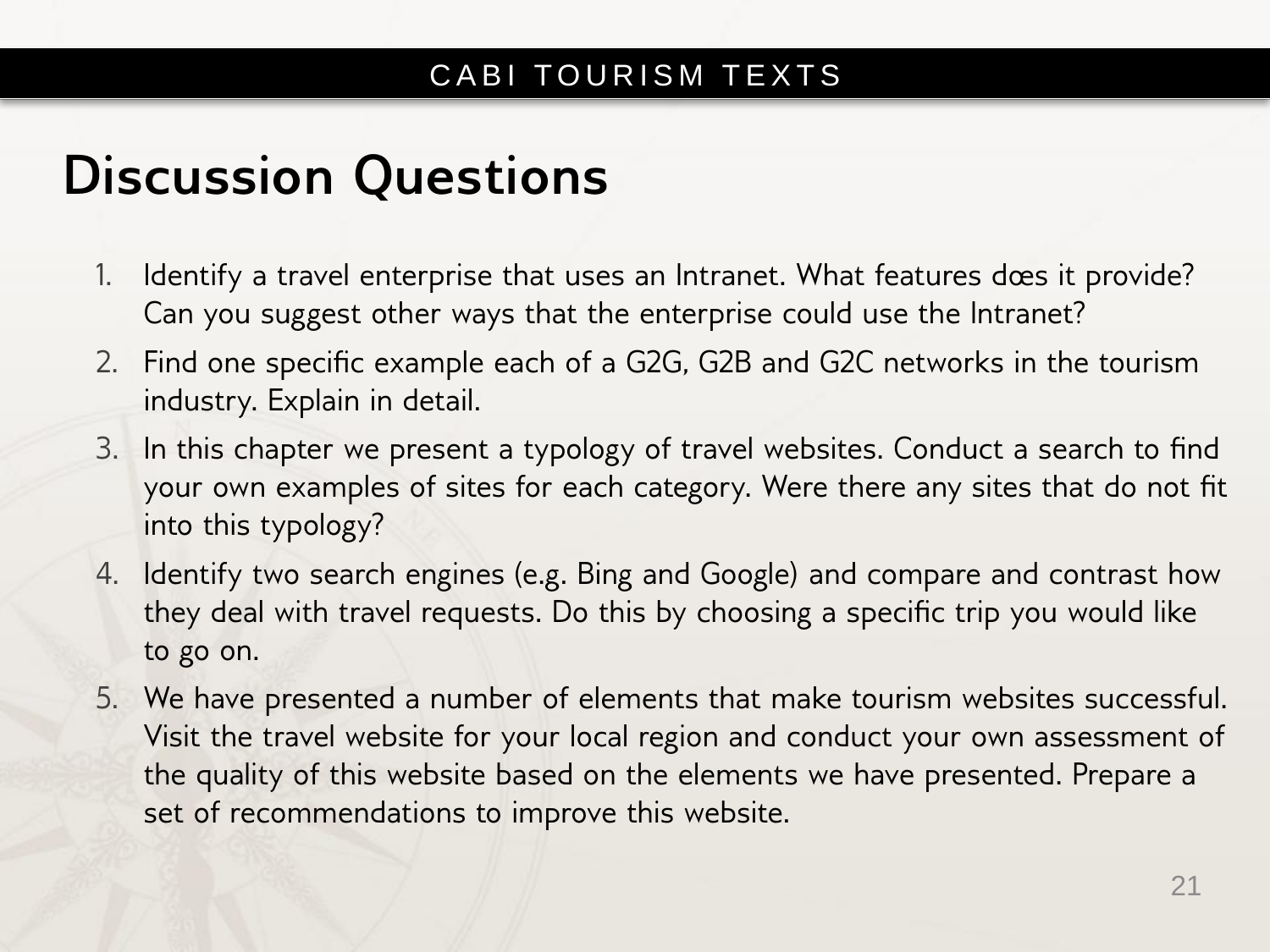

# Discussion Questions
Identify a travel enterprise that uses an Intranet. What features does it provide? Can you suggest other ways that the enterprise could use the Intranet?
Find one specific example each of a G2G, G2B and G2C networks in the tourism industry. Explain in detail.
In this chapter we present a typology of travel websites. Conduct a search to find your own examples of sites for each category. Were there any sites that do not fit into this typology?
Identify two search engines (e.g. Bing and Google) and compare and contrast how they deal with travel requests. Do this by choosing a specific trip you would like to go on.
We have presented a number of elements that make tourism websites successful. Visit the travel website for your local region and conduct your own assessment of the quality of this website based on the elements we have presented. Prepare a set of recommendations to improve this website.
21